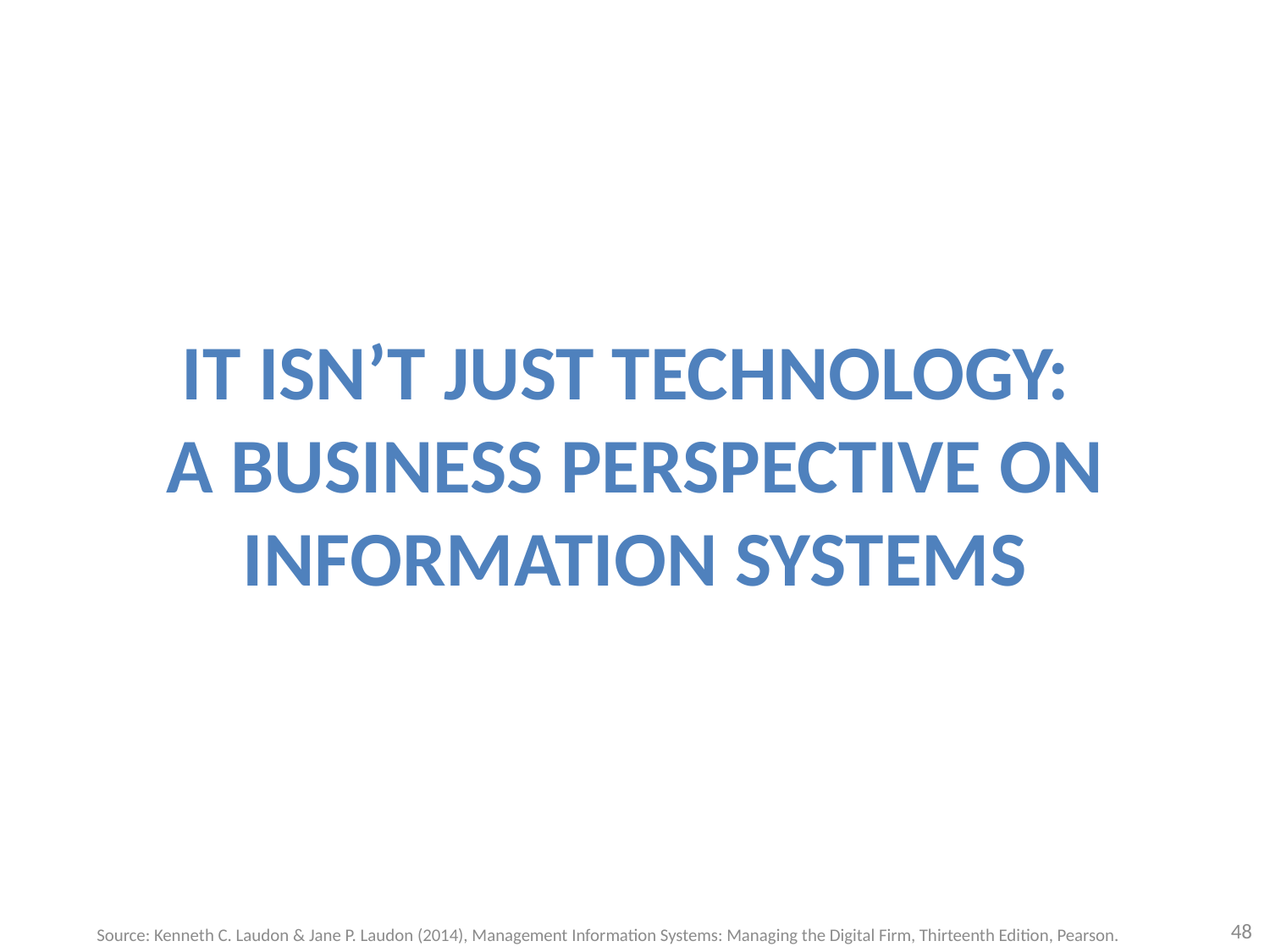

# IT ISN’T JUST TECHNOLOGY: A BUSINESS PERSPECTIVE ON INFORMATION SYSTEMS
48
Source: Kenneth C. Laudon & Jane P. Laudon (2014), Management Information Systems: Managing the Digital Firm, Thirteenth Edition, Pearson.